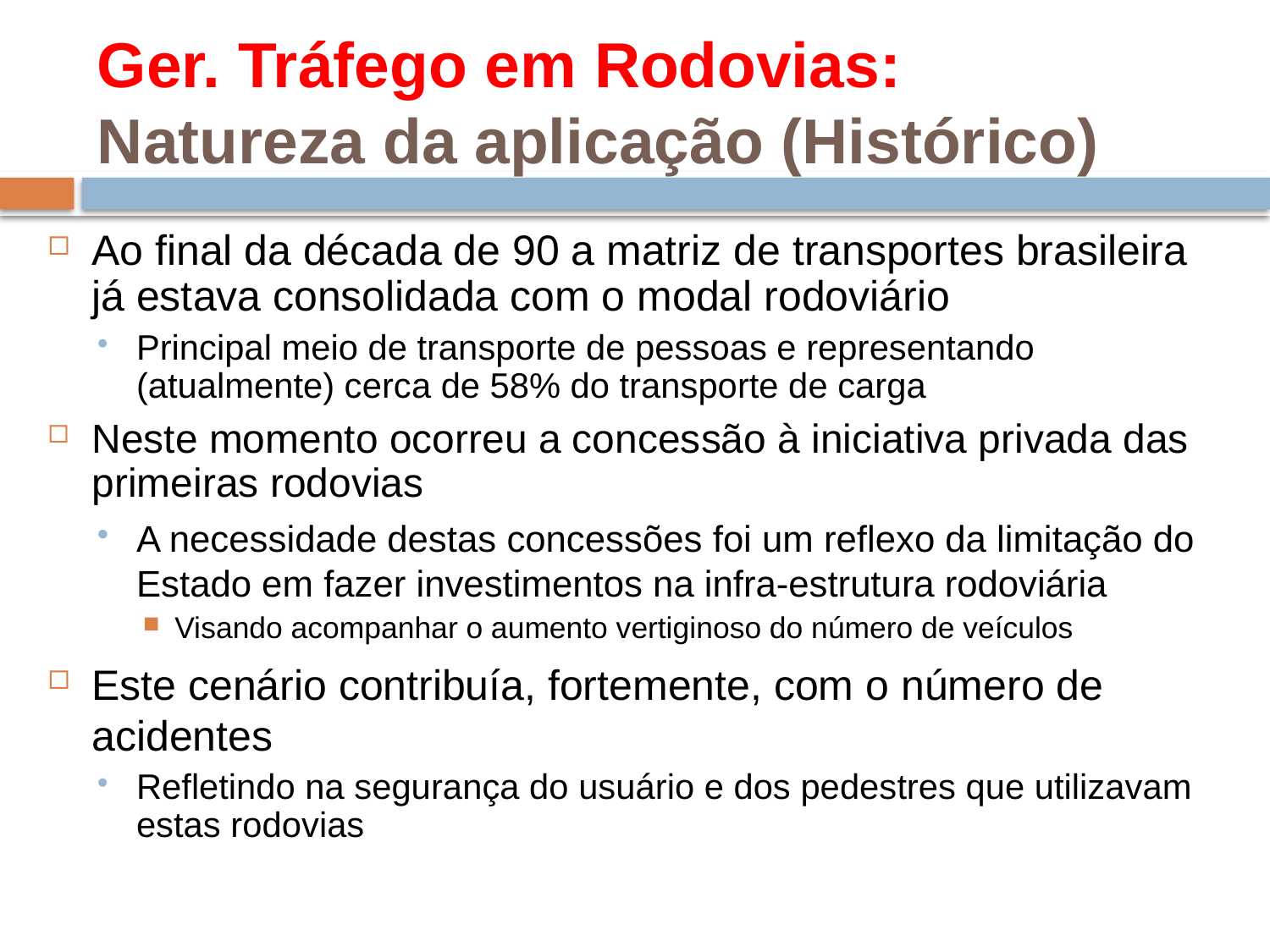

# Ger. Tráfego em Rodovias: Natureza da aplicação (Histórico)
Ao final da década de 90 a matriz de transportes brasileira já estava consolidada com o modal rodoviário
Principal meio de transporte de pessoas e representando (atualmente) cerca de 58% do transporte de carga
Neste momento ocorreu a concessão à iniciativa privada das primeiras rodovias
A necessidade destas concessões foi um reflexo da limitação do Estado em fazer investimentos na infra-estrutura rodoviária
Visando acompanhar o aumento vertiginoso do número de veículos
Este cenário contribuía, fortemente, com o número de acidentes
Refletindo na segurança do usuário e dos pedestres que utilizavam estas rodovias